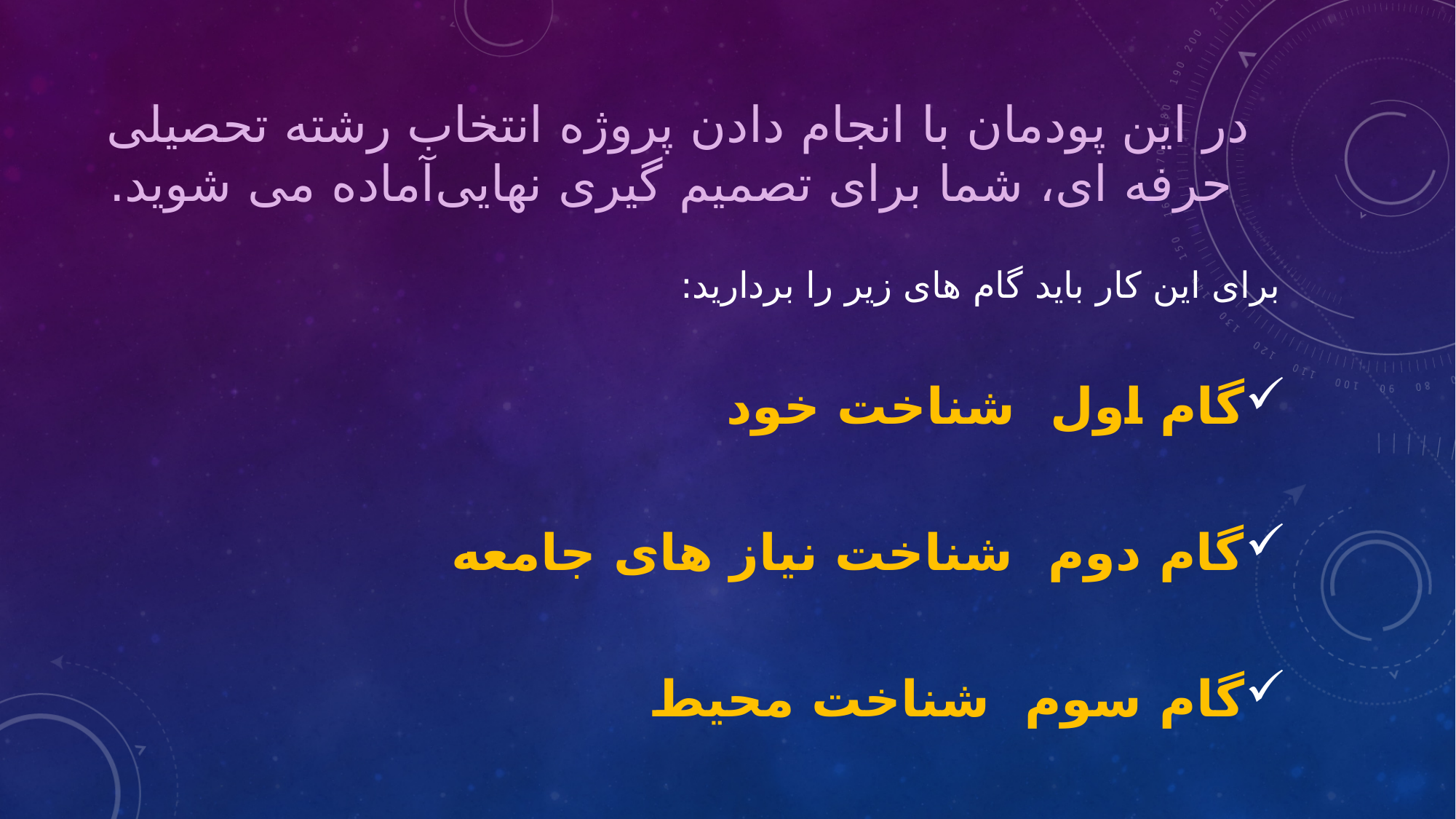

# در این پودمان با انجام دادن پروژه انتخاب رشته تحصیلی  حرفه ای، شما برای تصمیم گیری نهایی‌آماده می شوید.
برای این کار باید گام های زیر را بردارید:

گام اول  شناخت خود

گام دوم  شناخت نیاز های جامعه

گام سوم  شناخت محیط